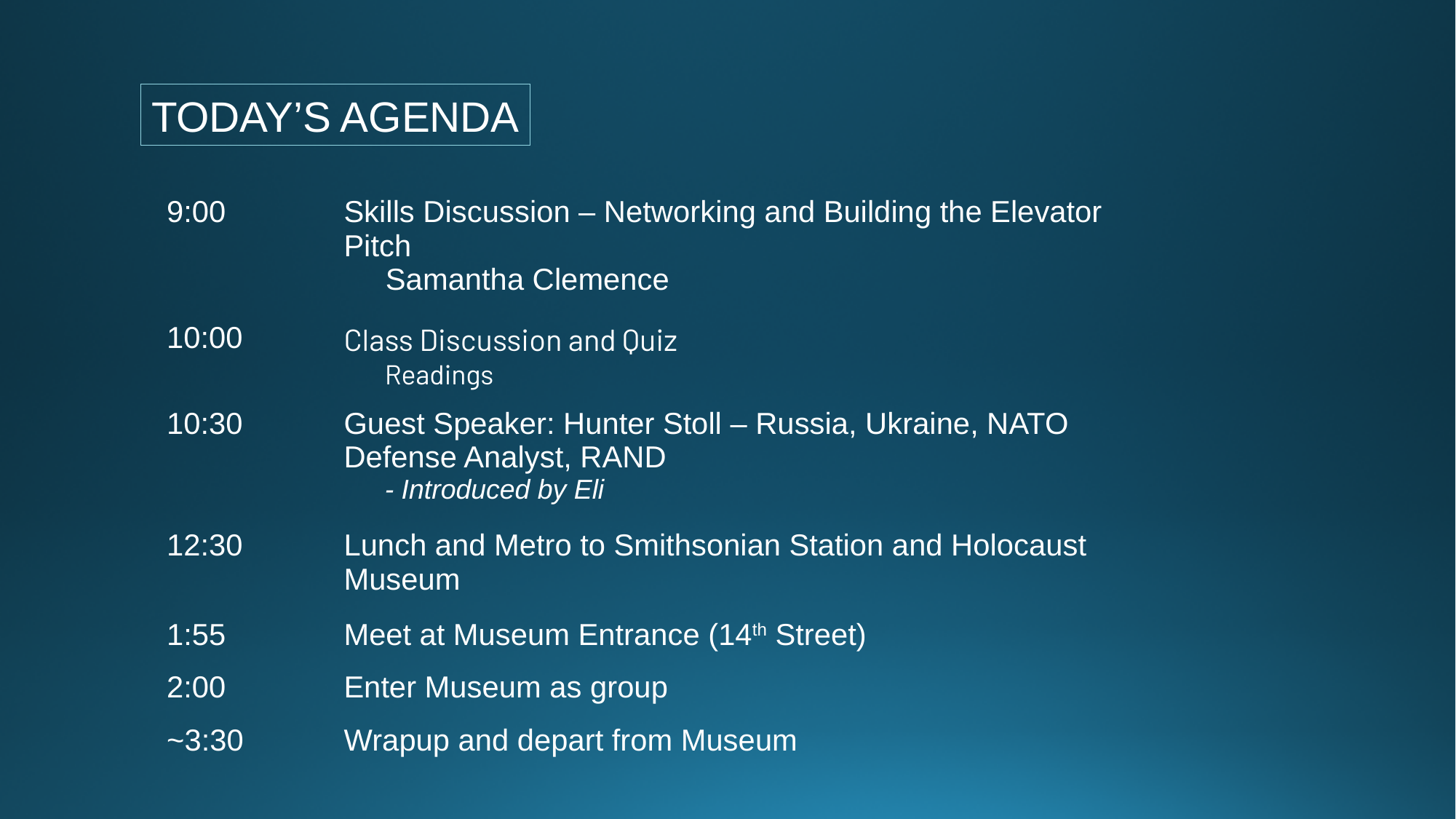

TODAY’S AGENDA
| 9:00 | Skills Discussion – Networking and Building the Elevator Pitch Samantha Clemence |
| --- | --- |
| 10:00 | Class Discussion and Quiz Readings |
| 10:30 | Guest Speaker: Hunter Stoll – Russia, Ukraine, NATO Defense Analyst, RAND - Introduced by Eli |
| 12:30 | Lunch and Metro to Smithsonian Station and Holocaust Museum |
| 1:55 | Meet at Museum Entrance (14th Street) |
| 2:00 | Enter Museum as group |
| ~3:30 | Wrapup and depart from Museum |